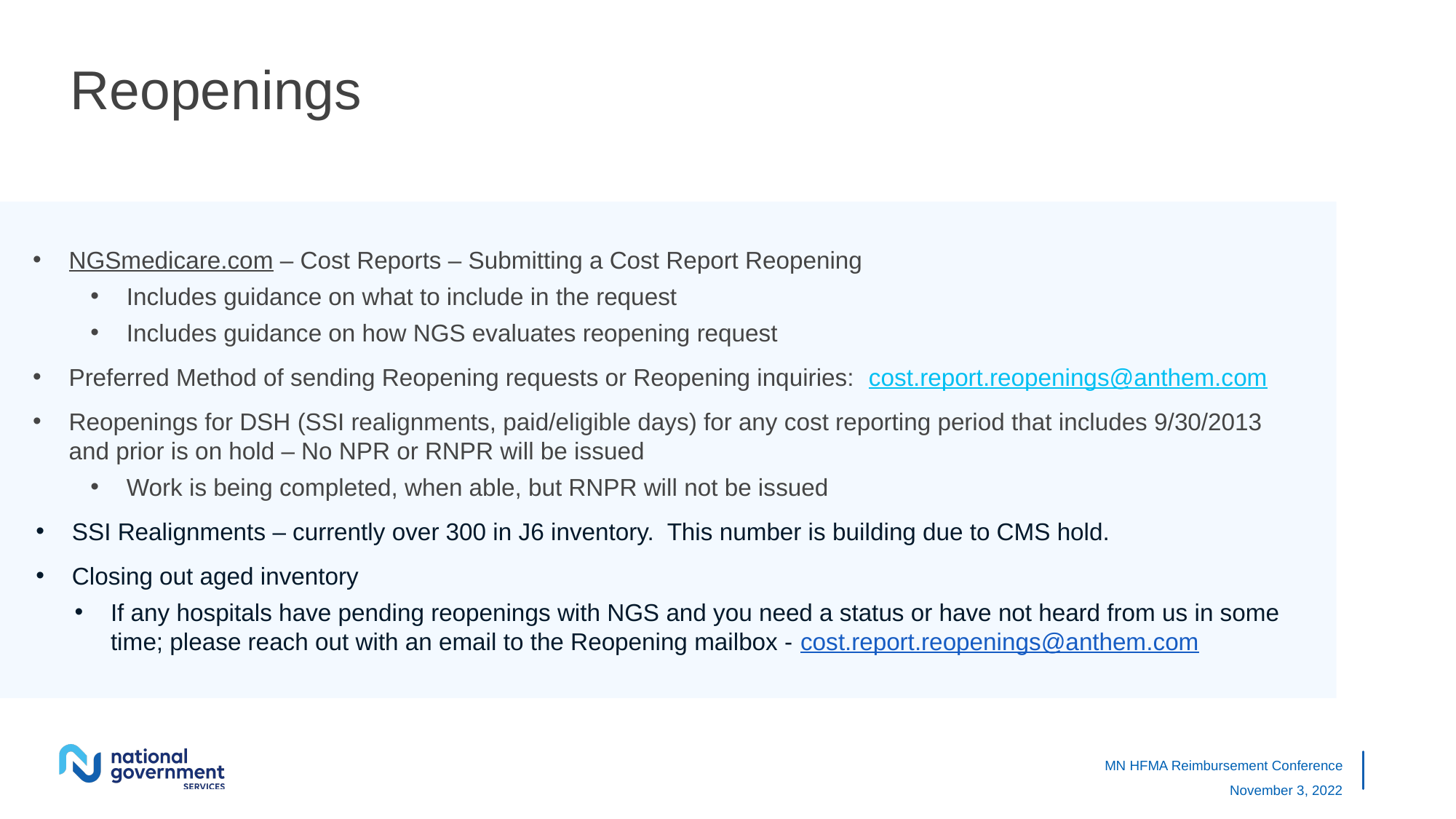

# Reopenings
NGSmedicare.com – Cost Reports – Submitting a Cost Report Reopening
Includes guidance on what to include in the request
Includes guidance on how NGS evaluates reopening request
Preferred Method of sending Reopening requests or Reopening inquiries:  cost.report.reopenings@anthem.com
Reopenings for DSH (SSI realignments, paid/eligible days) for any cost reporting period that includes 9/30/2013 and prior is on hold – No NPR or RNPR will be issued
Work is being completed, when able, but RNPR will not be issued
SSI Realignments – currently over 300 in J6 inventory.  This number is building due to CMS hold.
Closing out aged inventory
If any hospitals have pending reopenings with NGS and you need a status or have not heard from us in some time; please reach out with an email to the Reopening mailbox - cost.report.reopenings@anthem.com